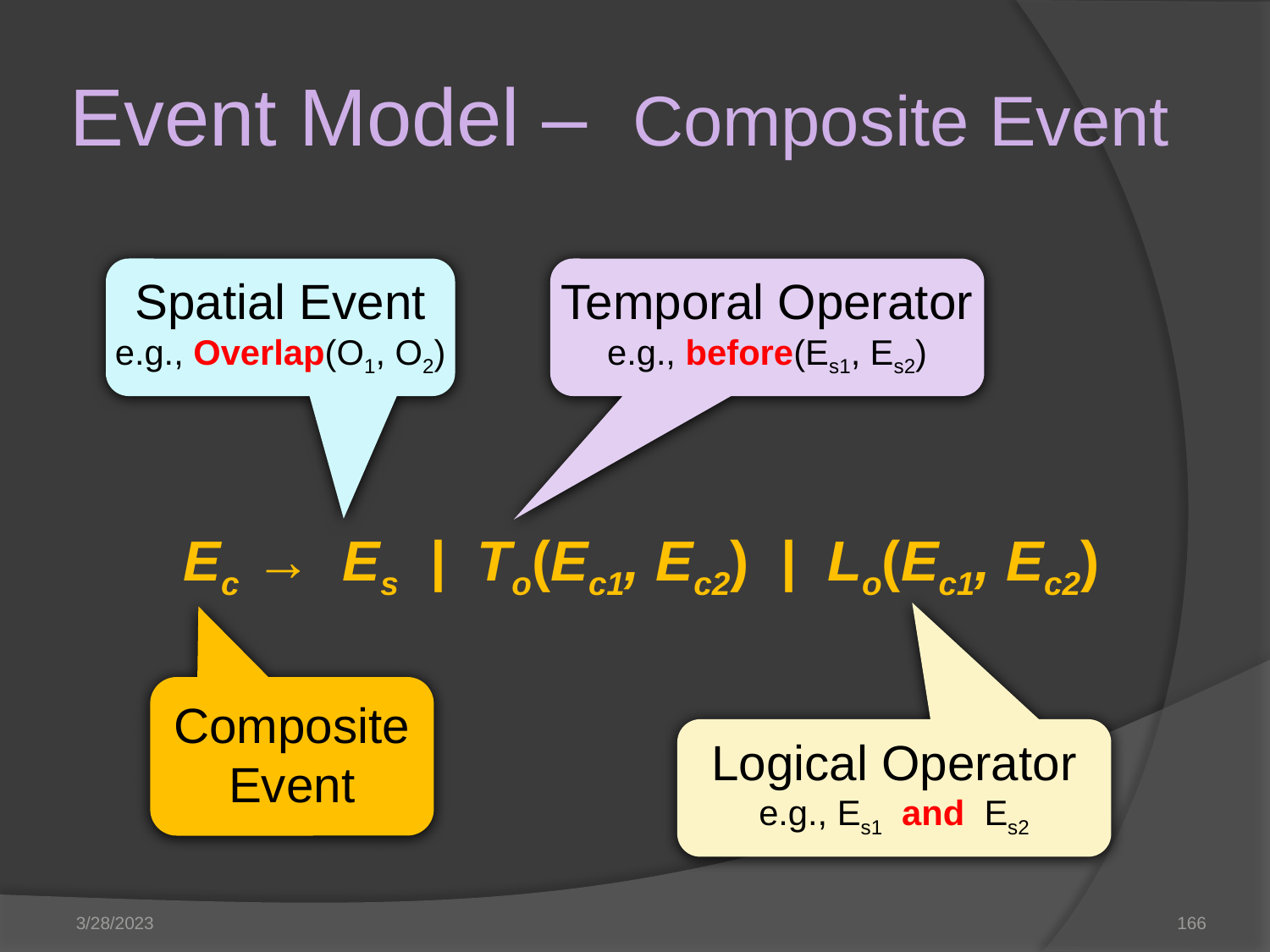

# Event Model –  Composite Event
Spatial Event e.g., Overlap(O1, O2)
Temporal Operator e.g., before(Es1, Es2)
Ec →  Es  |  To(Ec1, Ec2)  |  Lo(Ec1, Ec2)

Composite Event
Logical Operator e.g., Es1  and  Es2
3/28/2023
166